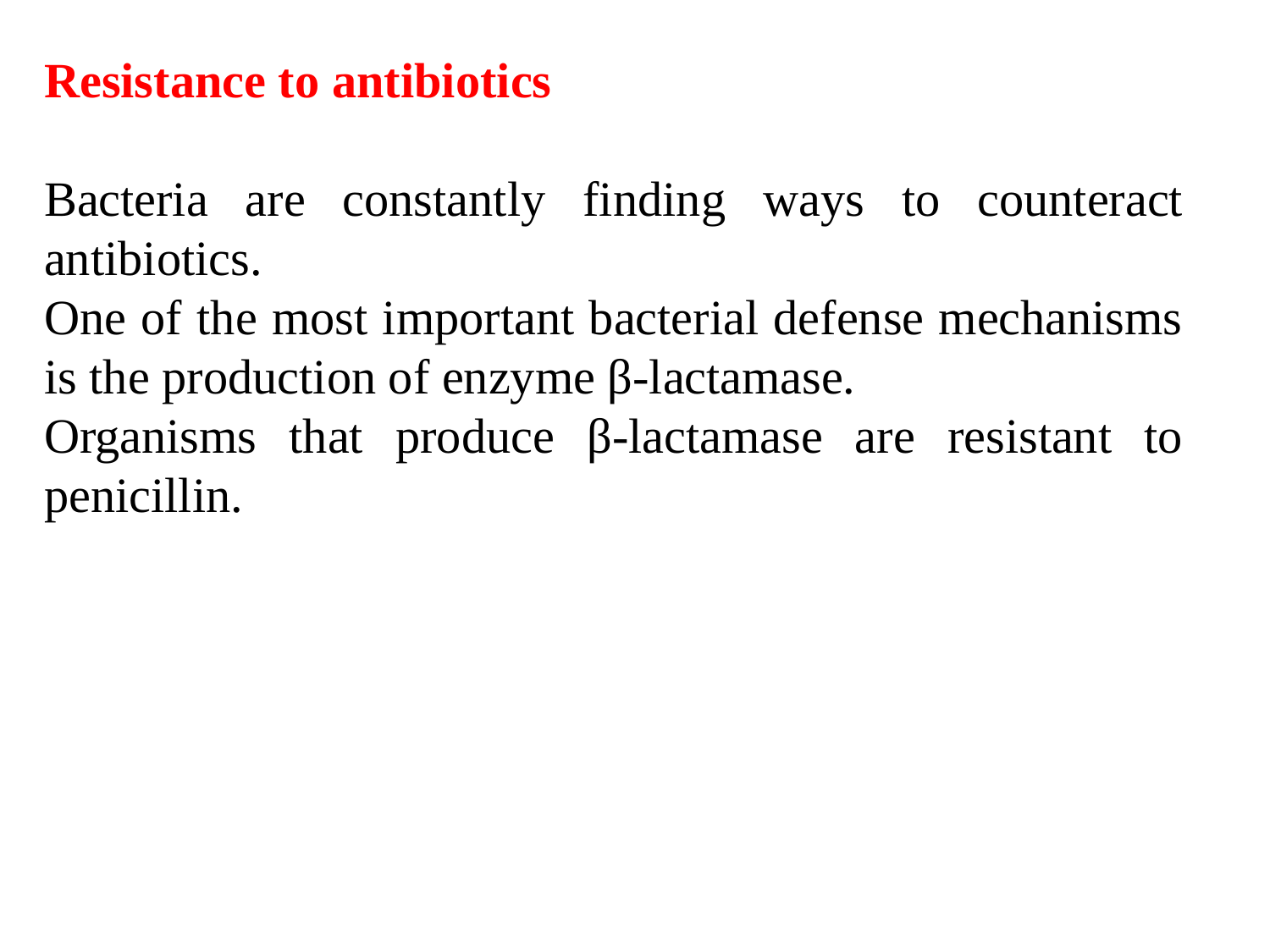

Resistance to antibiotics

Bacteria are constantly finding ways to counteract antibiotics.
One of the most important bacterial defense mechanisms is the production of enzyme β-lactamase.
Organisms that produce β-lactamase are resistant to penicillin.